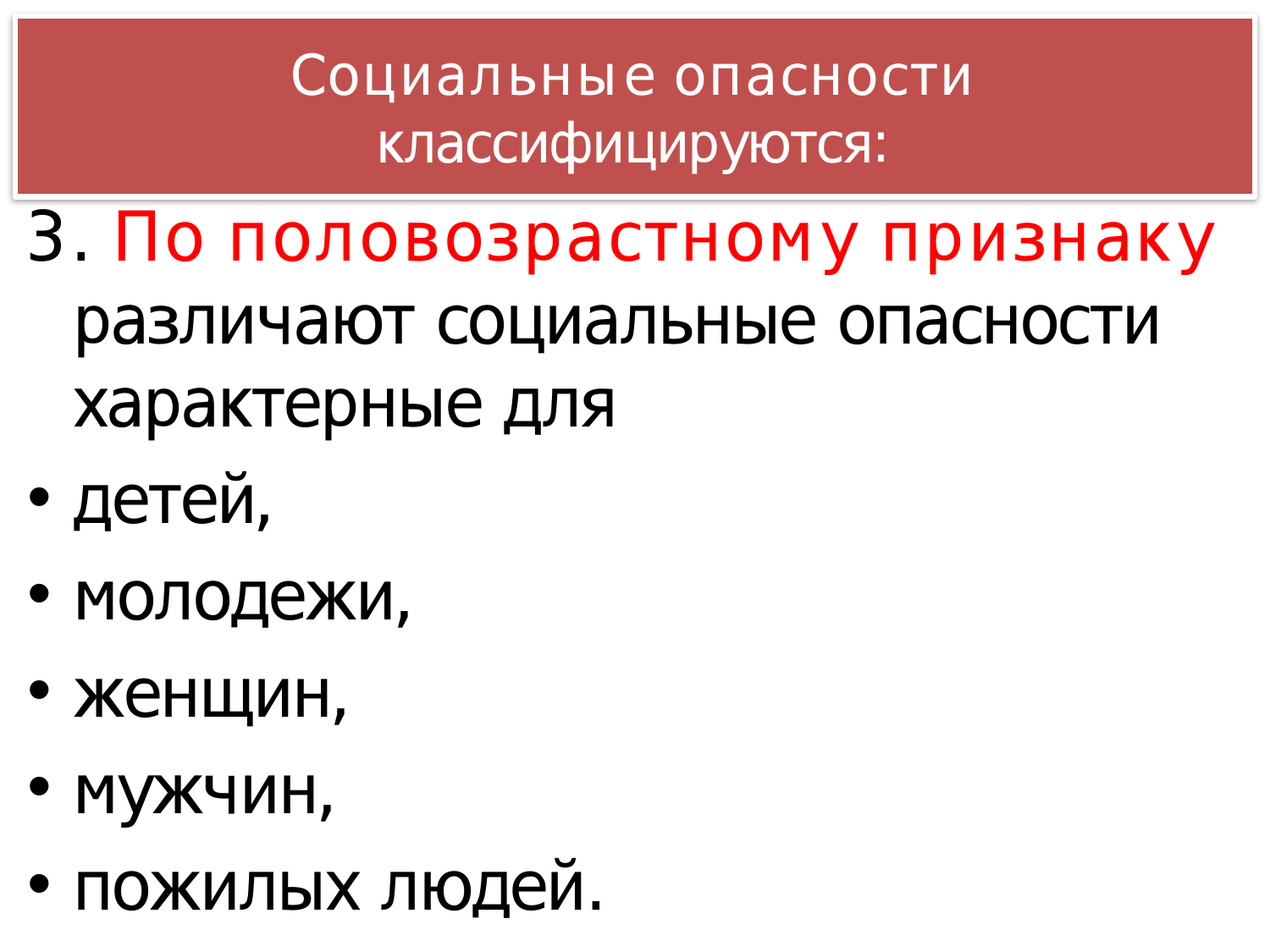

# Социальные опасности классифицируются:
3. По половозрастному признаку различают социальные опасности характерные для
детей,
молодежи,
женщин,
мужчин,
пожилых людей.